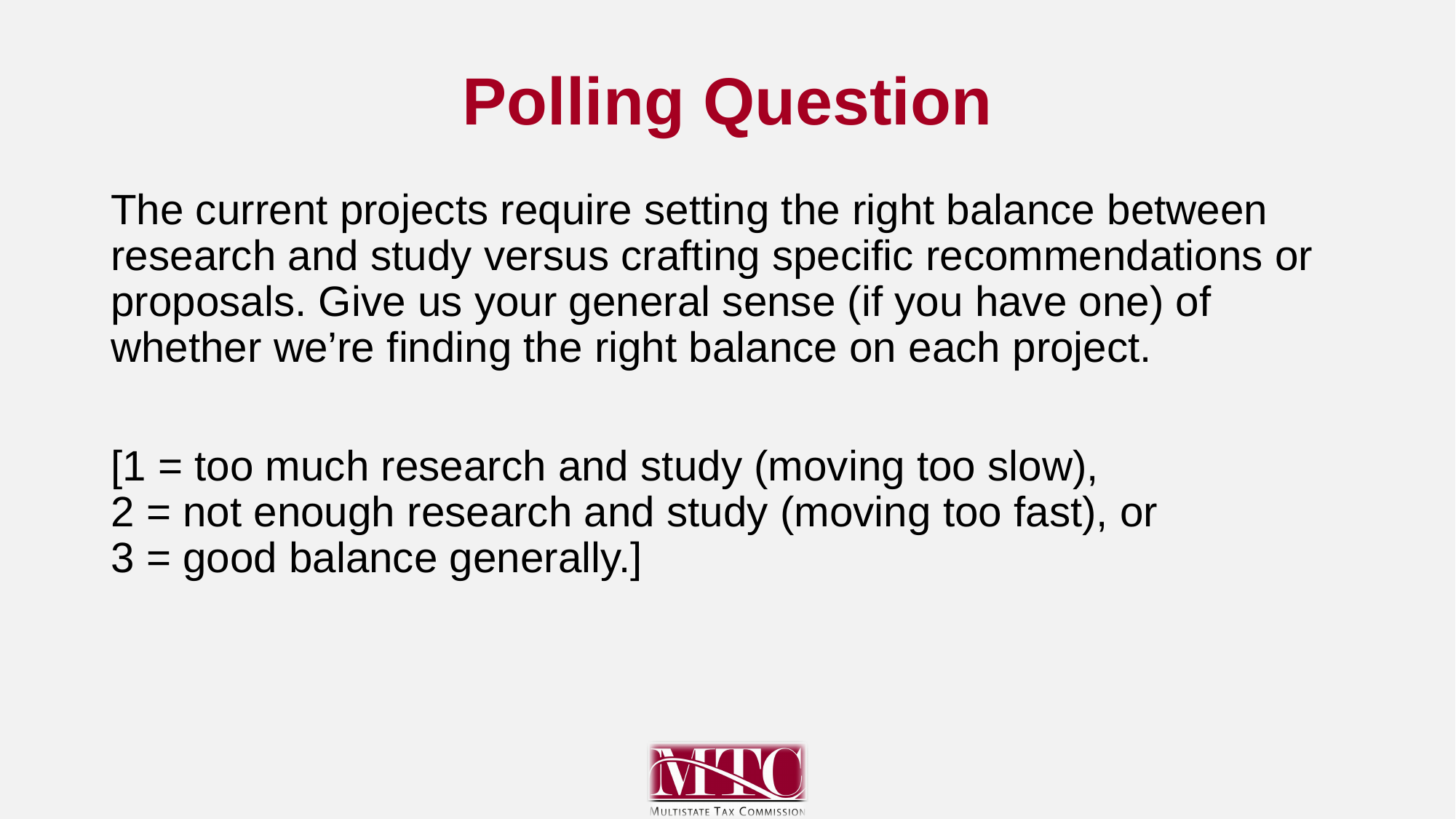

# Polling Question
The current projects require setting the right balance between research and study versus crafting specific recommendations or proposals. Give us your general sense (if you have one) of whether we’re finding the right balance on each project.
[1 = too much research and study (moving too slow),
2 = not enough research and study (moving too fast), or
3 = good balance generally.]